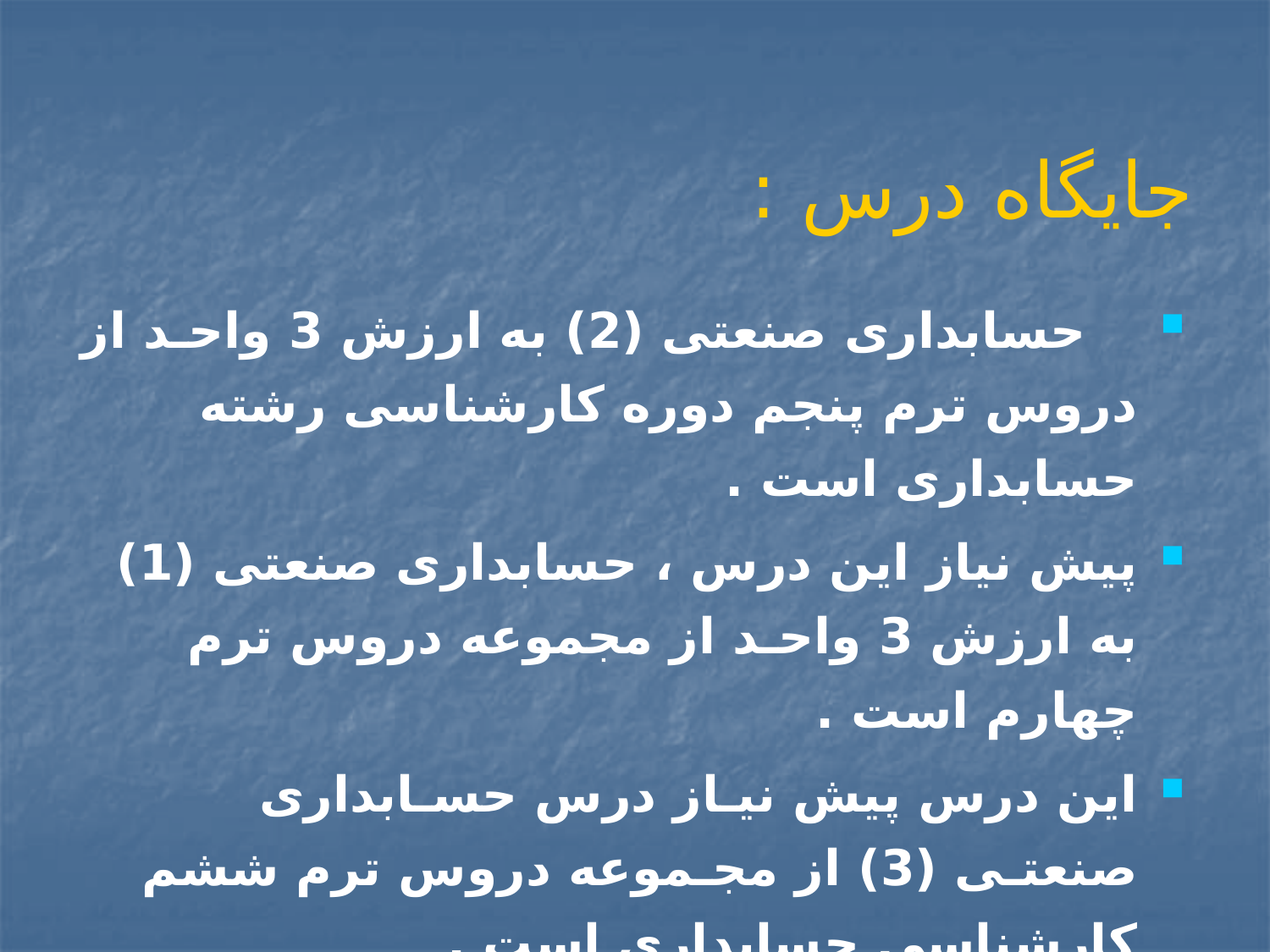

# جایگاه درس :
   حسابداری صنعتی (2) به ارزش 3 واحـد از دروس ترم پنجم دوره کارشناسی رشته حسابداری است .
پیش نیاز این درس ، حسابداری صنعتی (1) به ارزش 3 واحـد از مجموعه دروس ترم چهارم است .
این درس پیش نیـاز درس حسـابداری صنعتـی (3) از مجـموعه دروس ترم ششم کارشناسی حسابداری است .